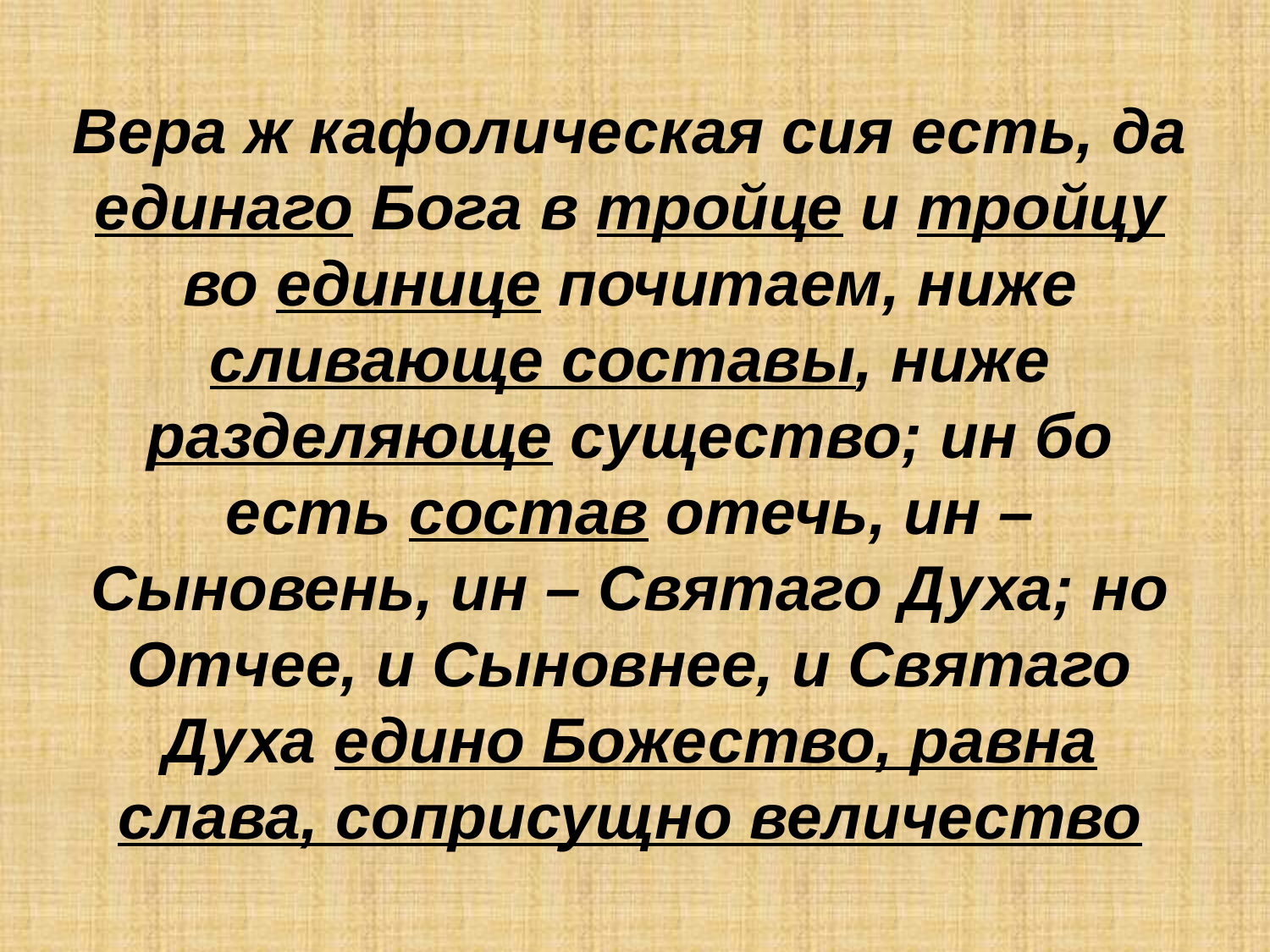

# Вера ж кафолическая сия есть, да единаго Бога в тройце и тройцу во единице почитаем, ниже сливающе составы, ниже разделяюще существо; ин бо есть состав отечь, ин – Сыновень, ин – Святаго Духа; но Отчее, и Сыновнее, и Святаго Духа едино Божество, равна слава, соприсущно величество